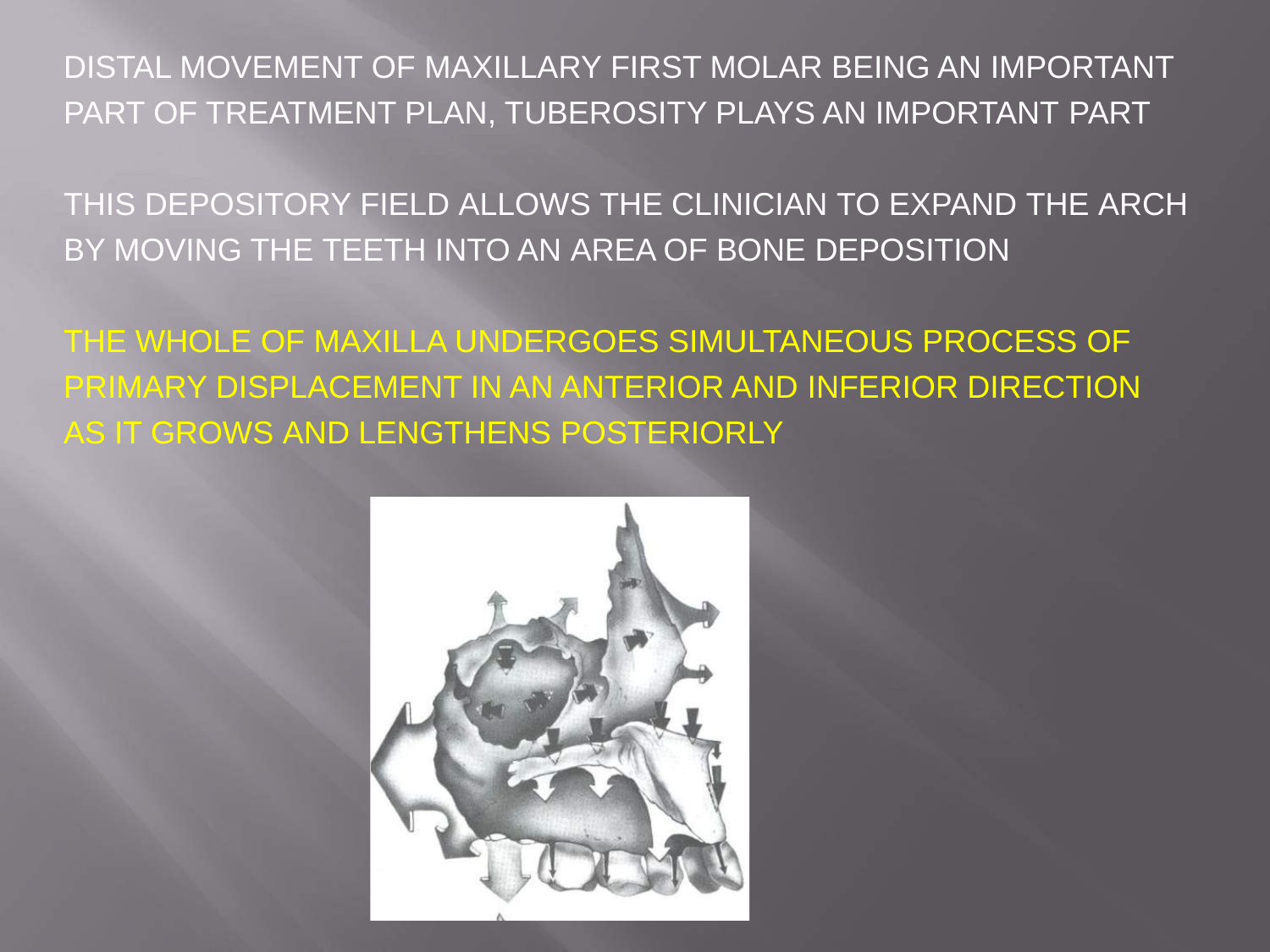

DISTAL MOVEMENT OF MAXILLARY FIRST MOLAR BEING AN IMPORTANT
PART OF TREATMENT PLAN, TUBEROSITY PLAYS AN IMPORTANT PART

THIS DEPOSITORY FIELD ALLOWS THE CLINICIAN TO EXPAND THE ARCH  BY MOVING THE TEETH INTO AN AREA OF BONE DEPOSITION

THE WHOLE OF MAXILLA UNDERGOES SIMULTANEOUS PROCESS OF  PRIMARY DISPLACEMENT IN AN ANTERIOR AND INFERIOR DIRECTION  AS IT GROWS AND LENGTHENS POSTERIORLY